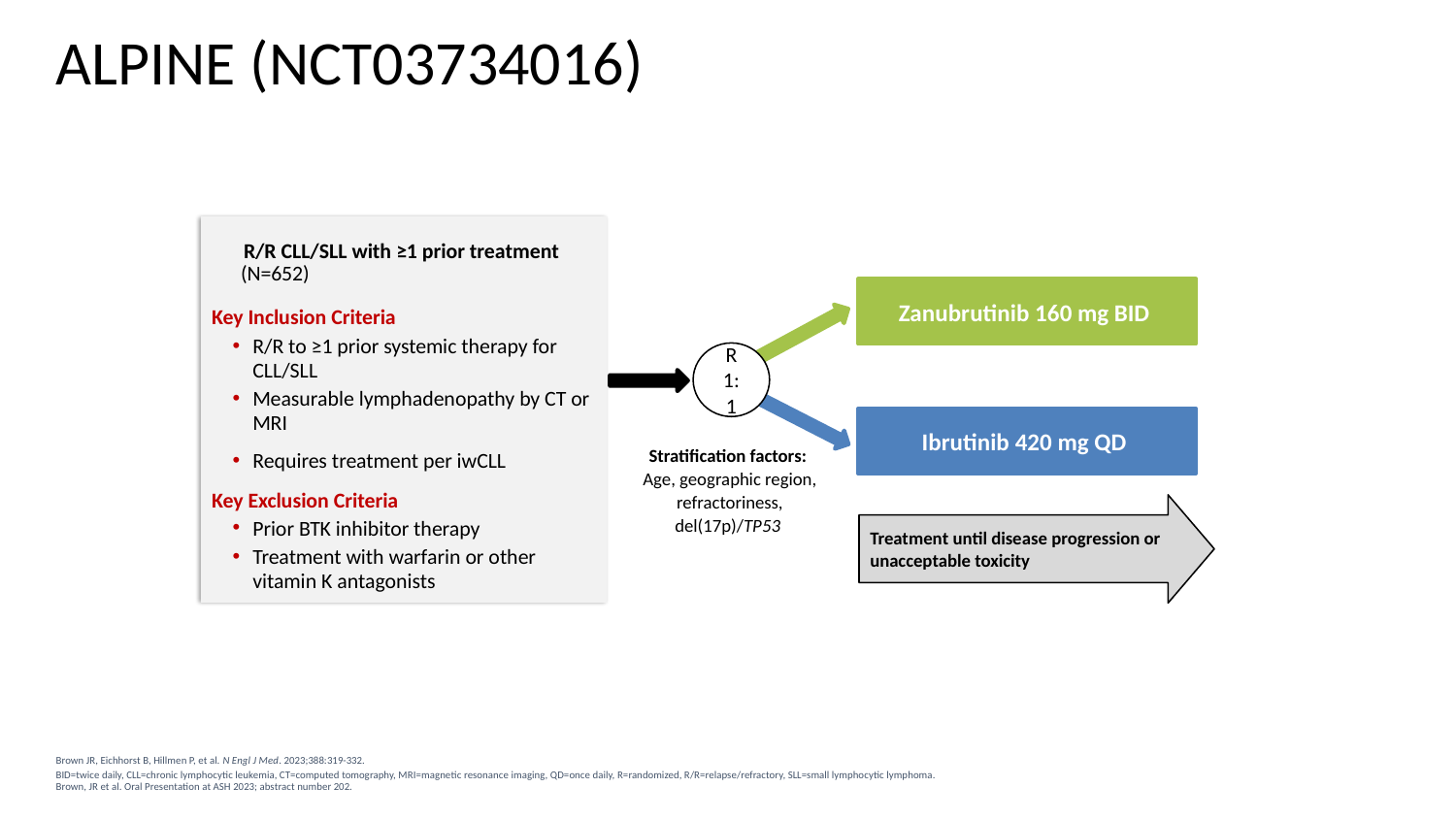

# ALPINE (NCT03734016)

R/R CLL/SLL with ≥1 prior treatment
      (N=652)
Key Inclusion Criteria
R/R to ≥1 prior systemic therapy for CLL/SLL
Measurable lymphadenopathy by CT or MRI
Requires treatment per iwCLL
Key Exclusion Criteria

Prior BTK inhibitor therapy
Treatment with warfarin or other vitamin K antagonists
Zanubrutinib 160 mg BID

R
1:1

Stratification factors:
Age, geographic region, refractoriness, del(17p)/TP53
Treatment until disease progression or unacceptable toxicity
Ibrutinib 420 mg QD

Brown JR, Eichhorst B, Hillmen P, et al. N Engl J Med. 2023;388:319-332.
BID=twice daily, CLL=chronic lymphocytic leukemia, CT=computed tomography, MRI=magnetic resonance imaging, QD=once daily, R=randomized, R/R=relapse/refractory, SLL=small lymphocytic lymphoma.
Brown, JR et al. Oral Presentation at ASH 2023; abstract number 202.